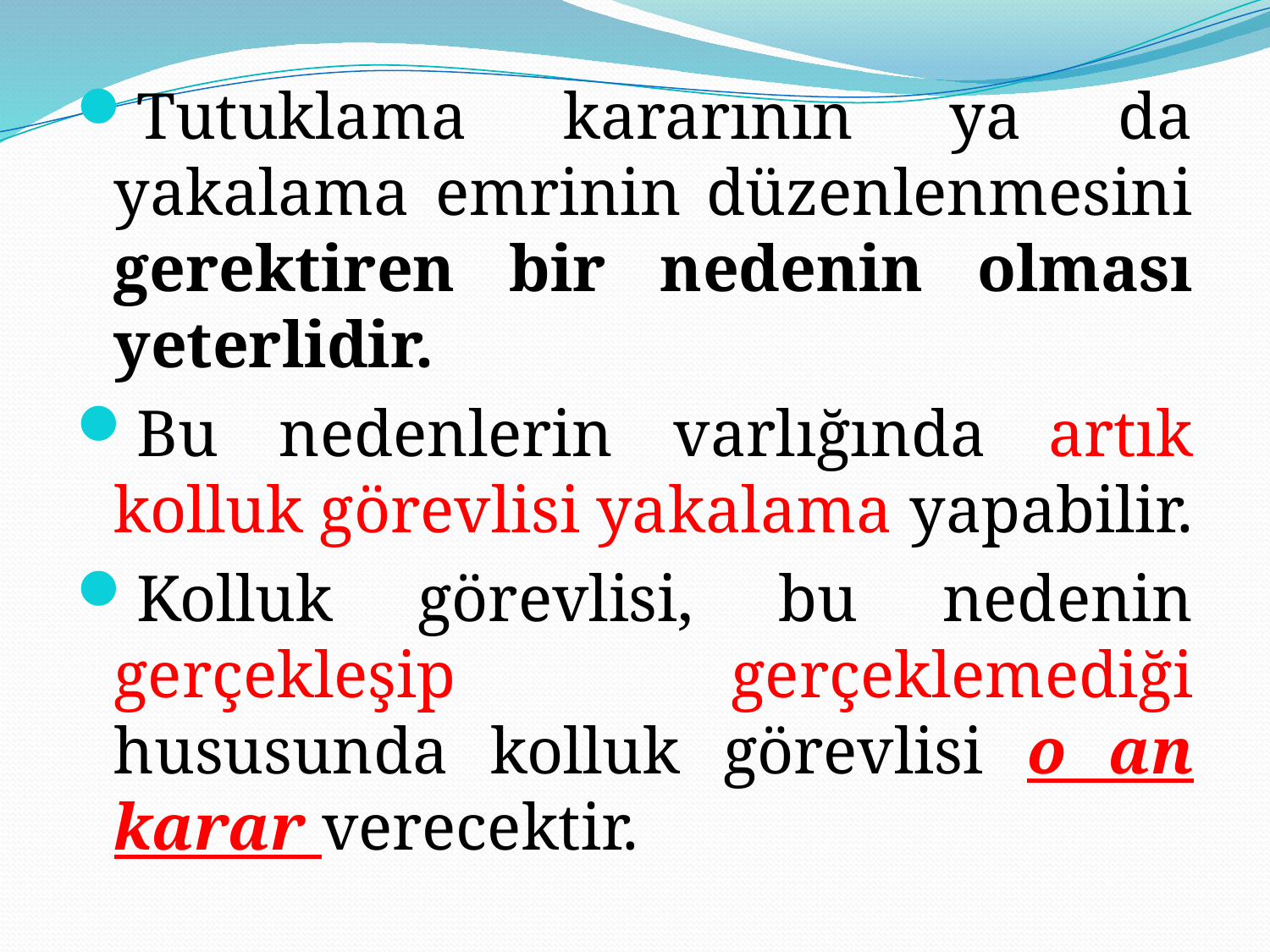

Tutuklama kararının ya da yakalama emrinin düzenlenmesini gerektiren bir nedenin olması yeterlidir.
Bu nedenlerin varlığında artık kolluk görevlisi yakalama yapabilir.
Kolluk görevlisi, bu nedenin gerçekleşip gerçeklemediği hususunda kolluk görevlisi o an karar verecektir.